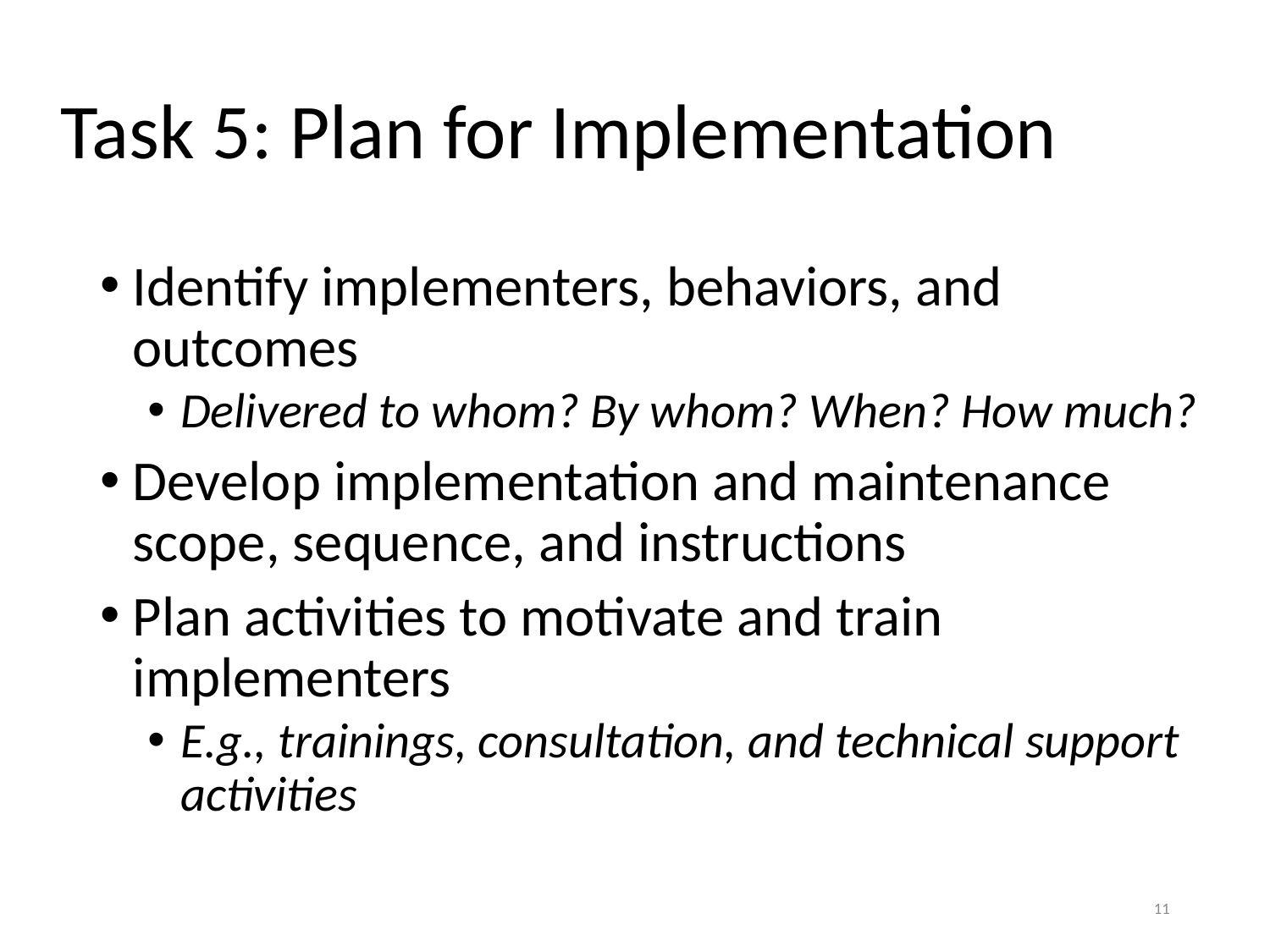

# Task 5: Plan for Implementation
Identify implementers, behaviors, and outcomes
Delivered to whom? By whom? When? How much?
Develop implementation and maintenance scope, sequence, and instructions
Plan activities to motivate and train implementers
E.g., trainings, consultation, and technical support activities

11